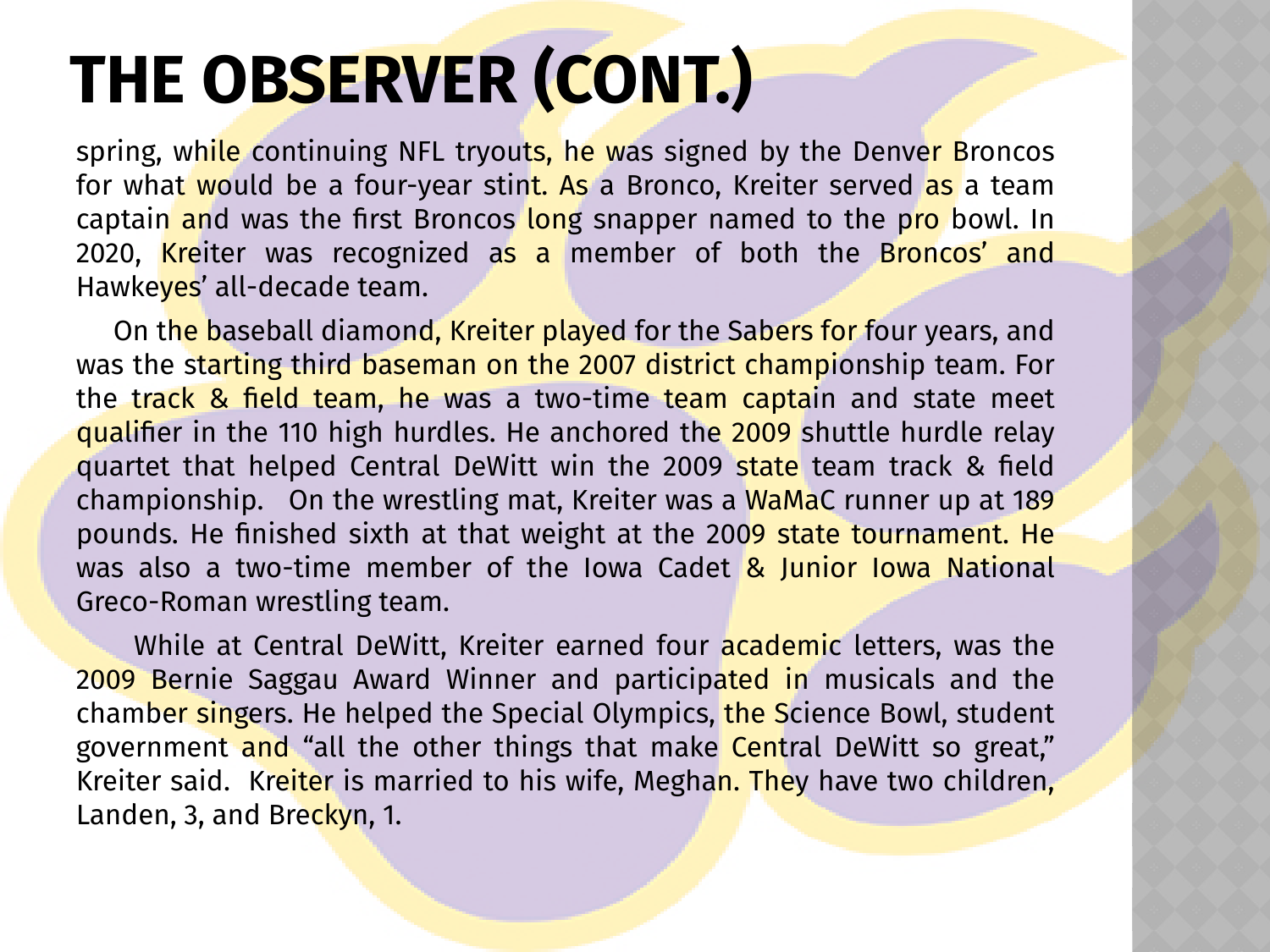

# The Observer (cont.)
spring, while continuing NFL tryouts, he was signed by the Denver Broncos for what would be a four-year stint. As a Bronco, Kreiter served as a team captain and was the first Broncos long snapper named to the pro bowl. In 2020, Kreiter was recognized as a member of both the Broncos’ and Hawkeyes’ all-decade team.
     On the baseball diamond, Kreiter played for the Sabers for four years, and was the starting third baseman on the 2007 district championship team. For the track & field team, he was a two-time team captain and state meet qualifier in the 110 high hurdles. He anchored the 2009 shuttle hurdle relay quartet that helped Central DeWitt win the 2009 state team track & field championship.   On the wrestling mat, Kreiter was a WaMaC runner up at 189 pounds. He finished sixth at that weight at the 2009 state tournament. He was also a two-time member of the Iowa Cadet & Junior Iowa National Greco-Roman wrestling team.
     While at Central DeWitt, Kreiter earned four academic letters, was the 2009 Bernie Saggau Award Winner and participated in musicals and the chamber singers. He helped the Special Olympics, the Science Bowl, student government and “all the other things that make Central DeWitt so great,” Kreiter said.  Kreiter is married to his wife, Meghan. They have two children, Landen, 3, and Breckyn, 1.